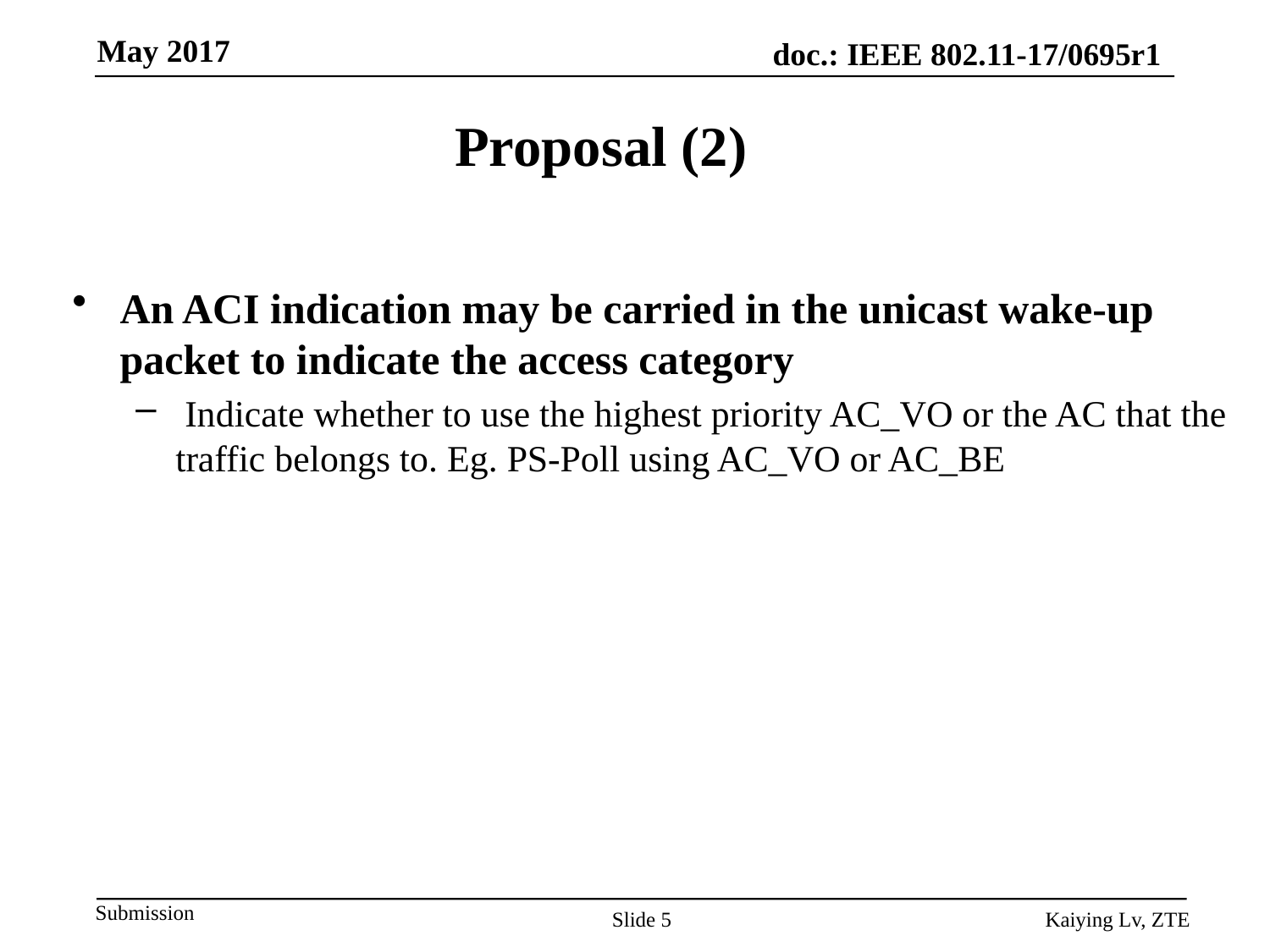

# Proposal (2)

An ACI indication may be carried in the unicast wake-up packet to indicate the access category
 Indicate whether to use the highest priority AC_VO or the AC that the traffic belongs to. Eg. PS-Poll using AC_VO or AC_BE

Slide 5